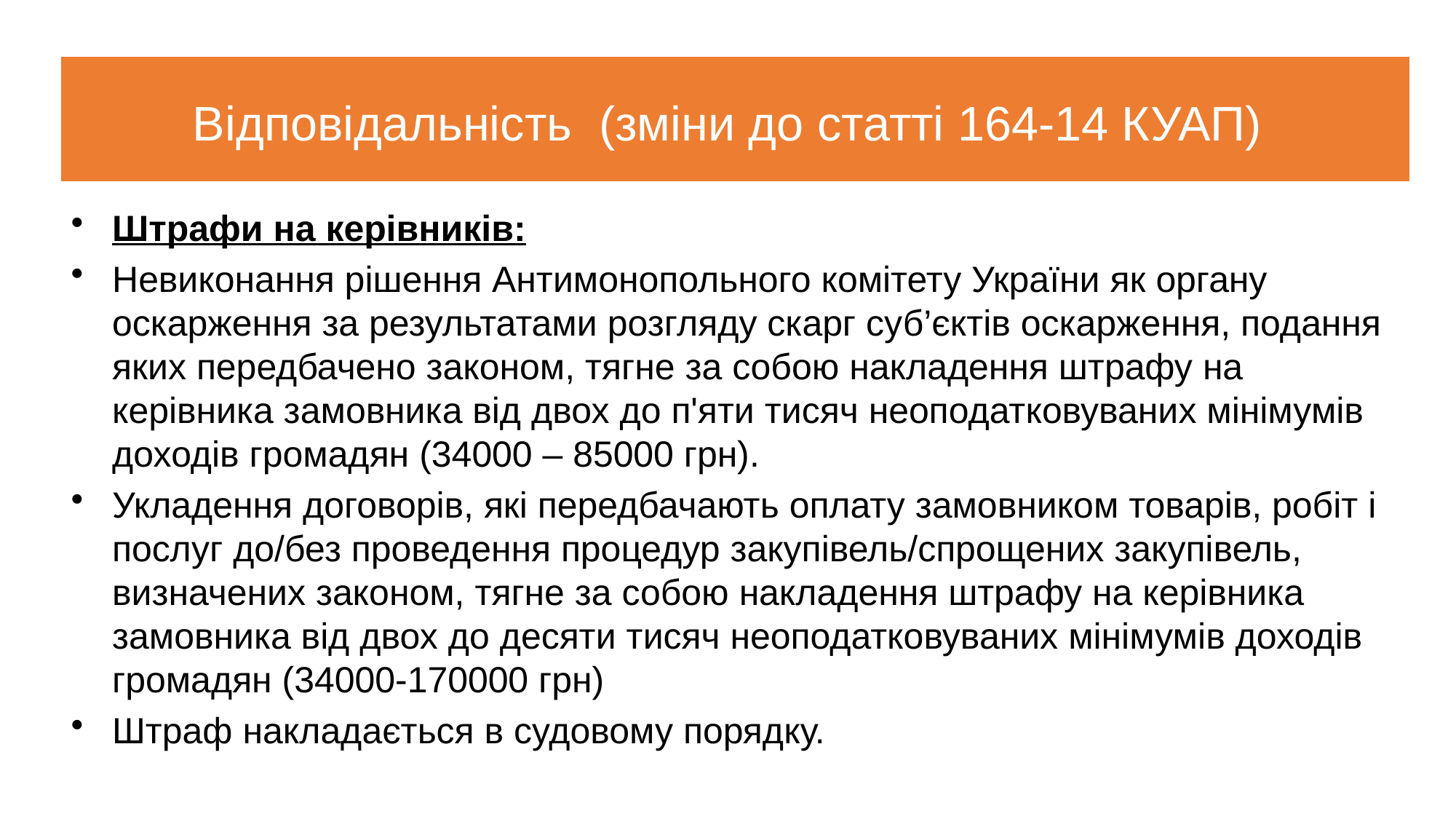

Відповідальність  (зміни до статті 164-14 КУАП)
Штрафи на керівників:
Невиконання рішення Антимонопольного комітету України як органу оскарження за результатами розгляду скарг суб’єктів оскарження, подання яких передбачено законом, тягне за собою накладення штрафу на керівника замовника від двох до п'яти тисяч неоподатковуваних мінімумів доходів громадян (34000 – 85000 грн).
Укладення договорів, які передбачають оплату замовником товарів, робіт і послуг до/без проведення процедур закупівель/спрощених закупівель, визначених законом, тягне за собою накладення штрафу на керівника замовника від двох до десяти тисяч неоподатковуваних мінімумів доходів громадян (34000-170000 грн)
Штраф накладається в судовому порядку.